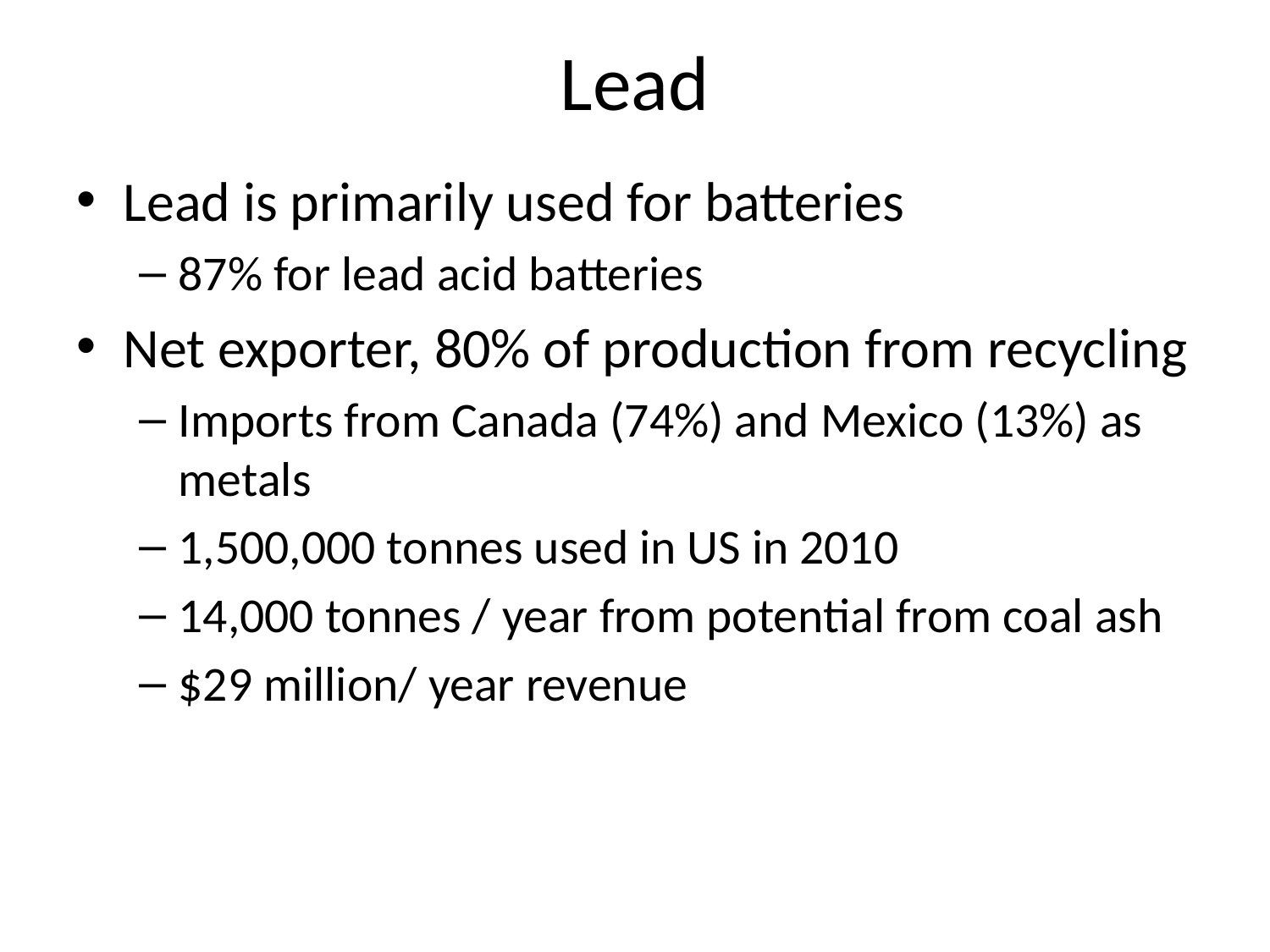

# Lead
Lead is primarily used for batteries
87% for lead acid batteries
Net exporter, 80% of production from recycling
Imports from Canada (74%) and Mexico (13%) as metals
1,500,000 tonnes used in US in 2010
14,000 tonnes / year from potential from coal ash
$29 million/ year revenue